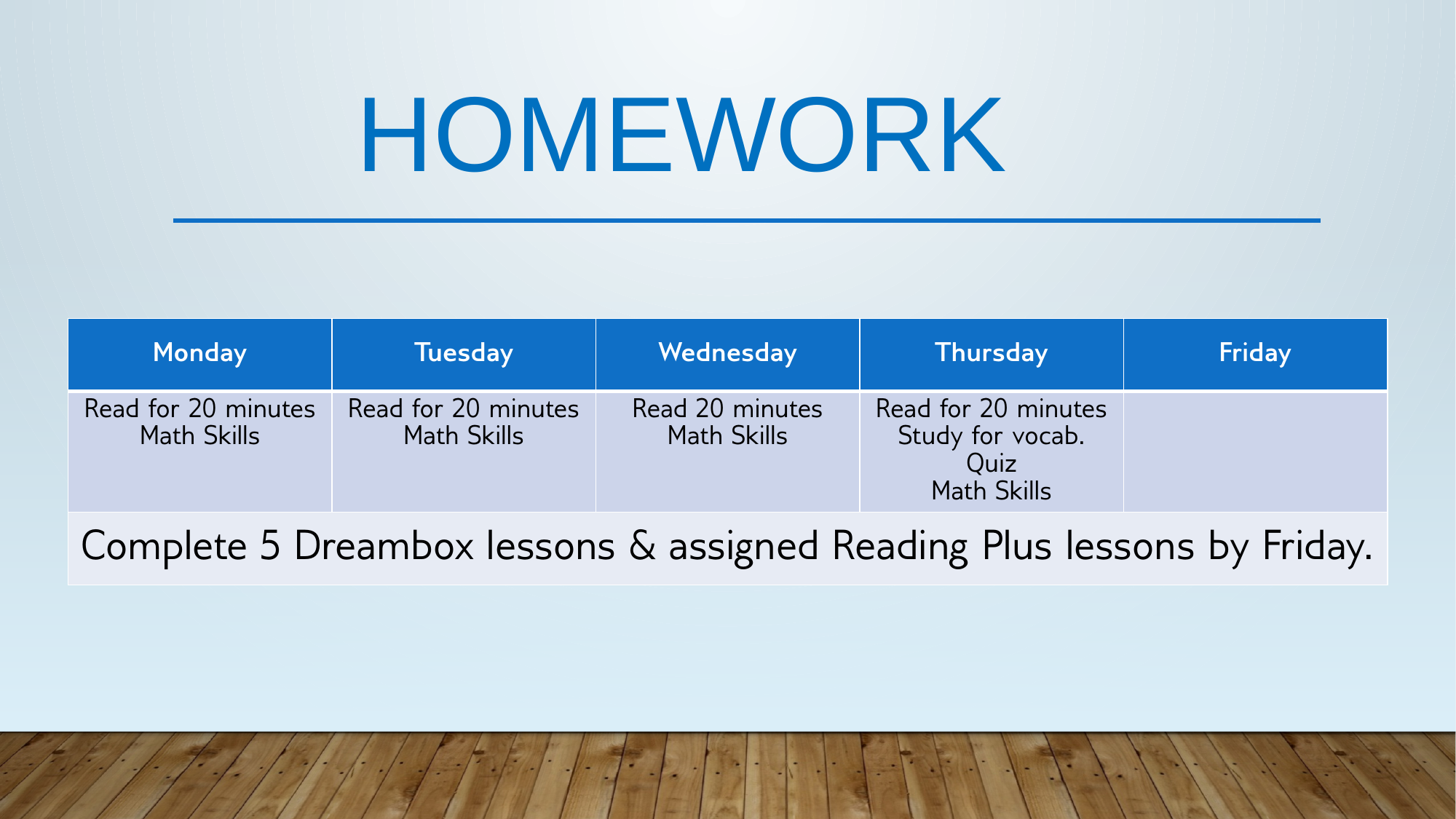

HOMEWORK
| Monday | Tuesday | Wednesday | Thursday | Friday |
| --- | --- | --- | --- | --- |
| Read for 20 minutes Math Skills | Read for 20 minutes Math Skills | Read 20 minutes Math Skills | Read for 20 minutes Study for vocab. Quiz Math Skills |  |
| Complete 5 Dreambox lessons & assigned Reading Plus lessons by Friday. |  |  |  |  |